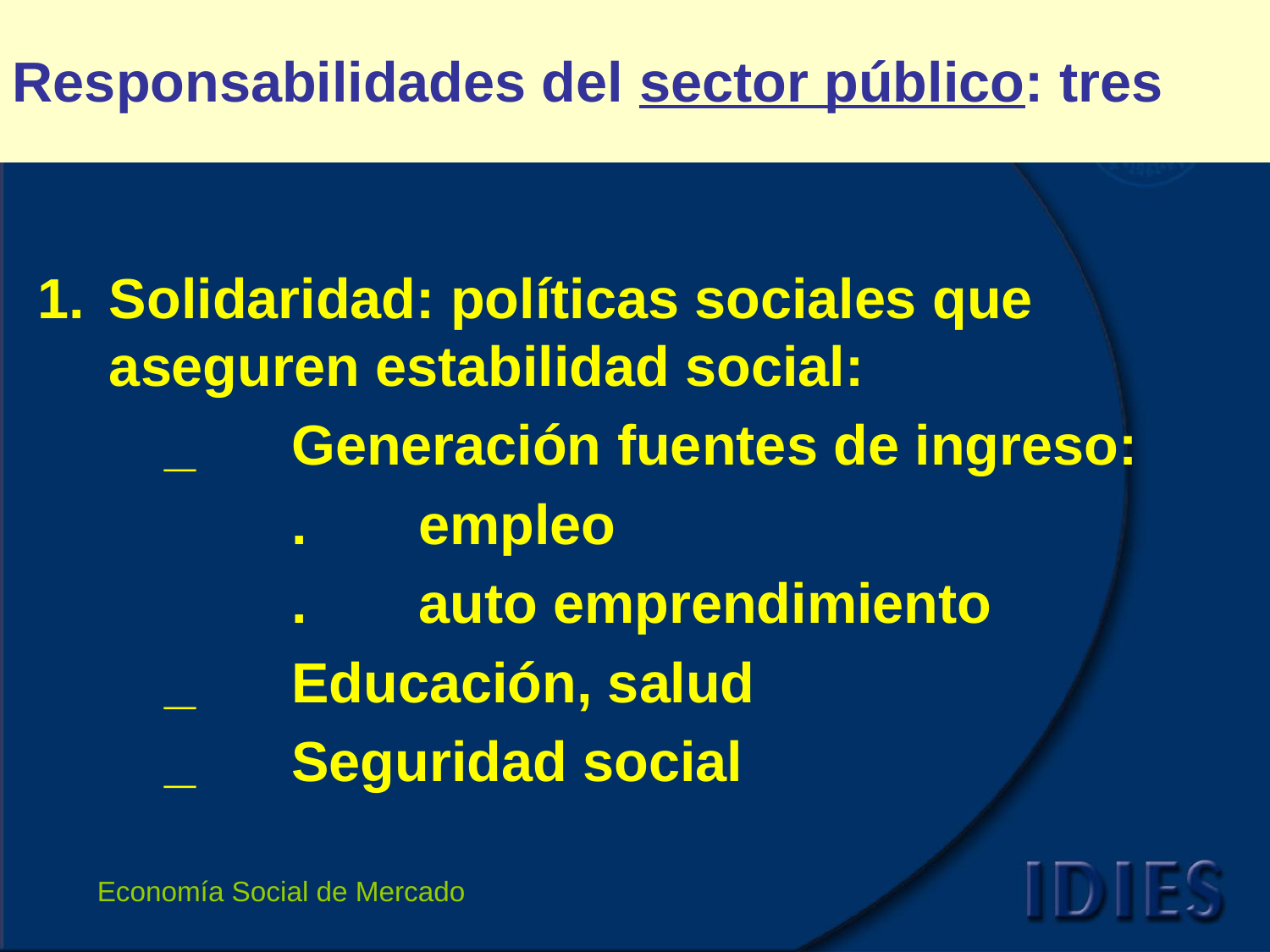

Responsabilidades del sector público: tres
Solidaridad: políticas sociales que aseguren estabilidad social:
	_	Generación fuentes de ingreso:
		.	empleo
		.	auto emprendimiento
	_	Educación, salud
	_	Seguridad social